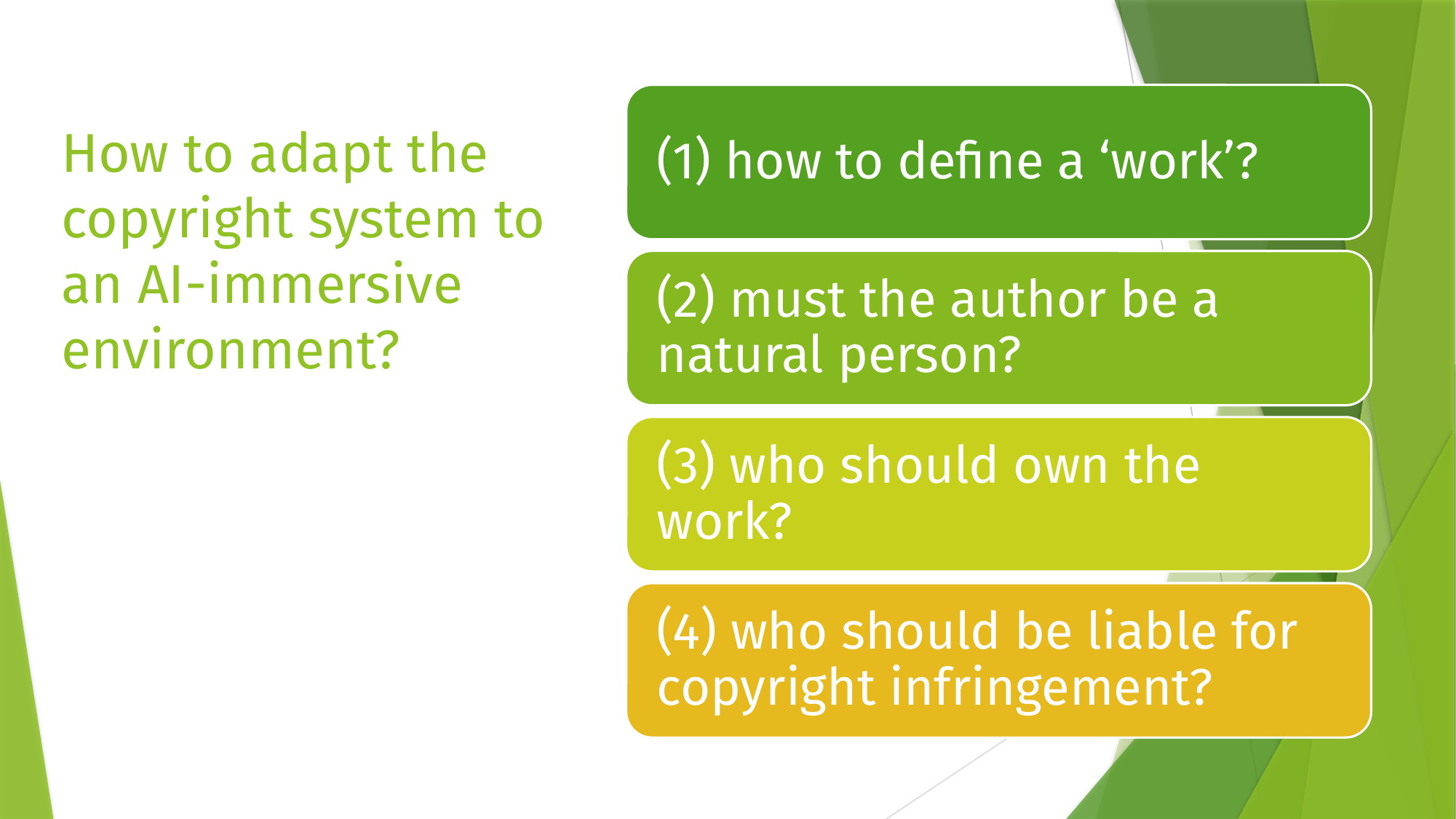

(1) how to define a ‘work’?
(2) must the author be a natural person?
(3) who should own the work?
(4) who should be liable for copyright infringement?
# How to adapt the copyright system to an AI-immersive environment?